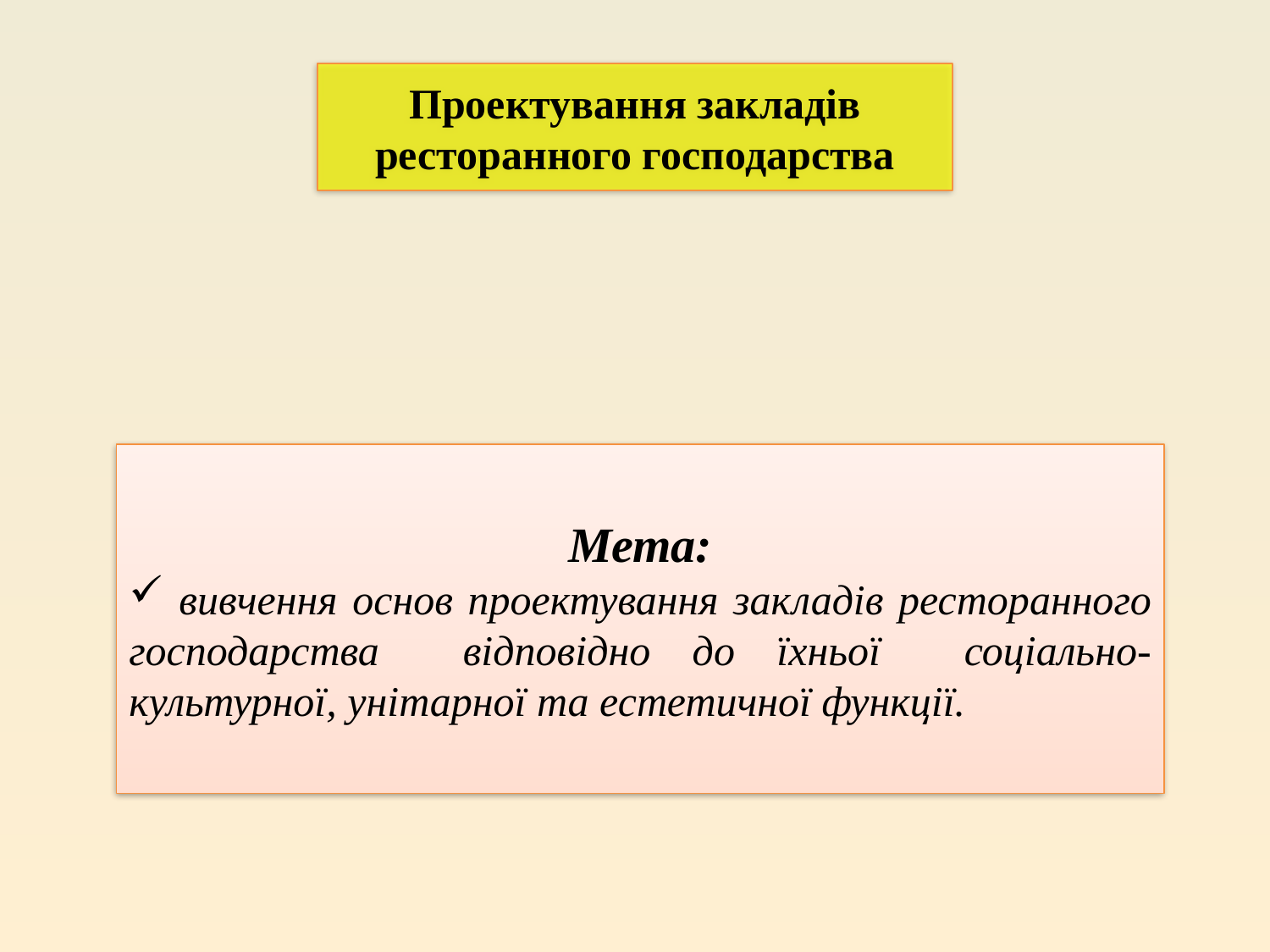

Проектування закладів ресторанного господарства
Мета:
 вивчення основ проектування закладів ресторанного господарства  відповідно до їхньої  соціально-культурної, унітарної та естетичної функції.